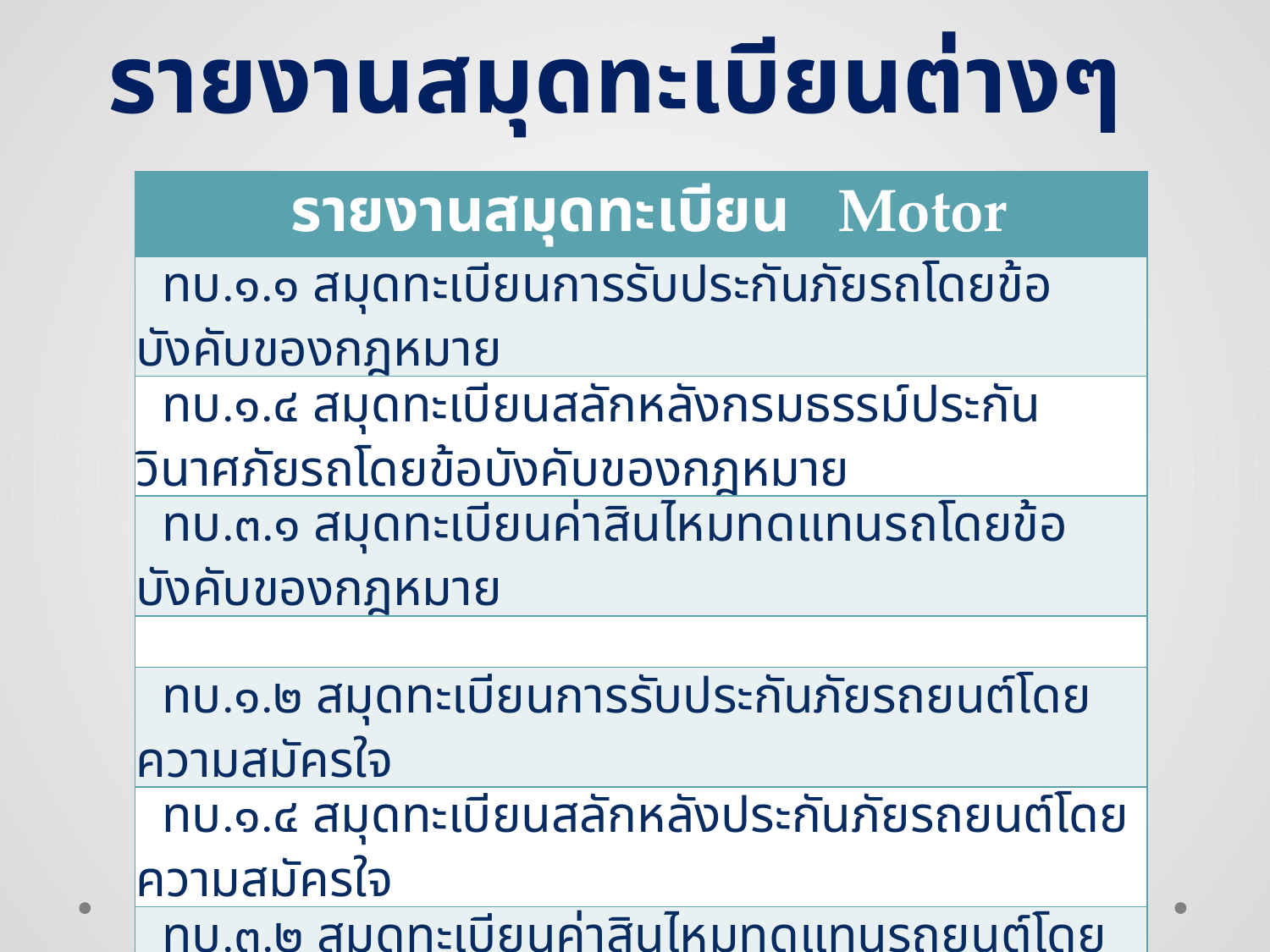

รายงานสมุดทะเบียนต่างๆ
| รายงานสมุดทะเบียน Motor |
| --- |
| ทบ.๑.๑ สมุดทะเบียนการรับประกันภัยรถโดยข้อบังคับของกฎหมาย |
| ทบ.๑.๔ สมุดทะเบียนสลักหลังกรมธรรม์ประกันวินาศภัยรถโดยข้อบังคับของกฎหมาย |
| ทบ.๓.๑ สมุดทะเบียนค่าสินไหมทดแทนรถโดยข้อบังคับของกฎหมาย |
|  |
| ทบ.๑.๒ สมุดทะเบียนการรับประกันภัยรถยนต์โดยความสมัครใจ |
| ทบ.๑.๔ สมุดทะเบียนสลักหลังประกันภัยรถยนต์โดยความสมัครใจ |
| ทบ.๓.๒ สมุดทะเบียนค่าสินไหมทดแทนรถยนต์โดยความสมัครใจ |
|  |